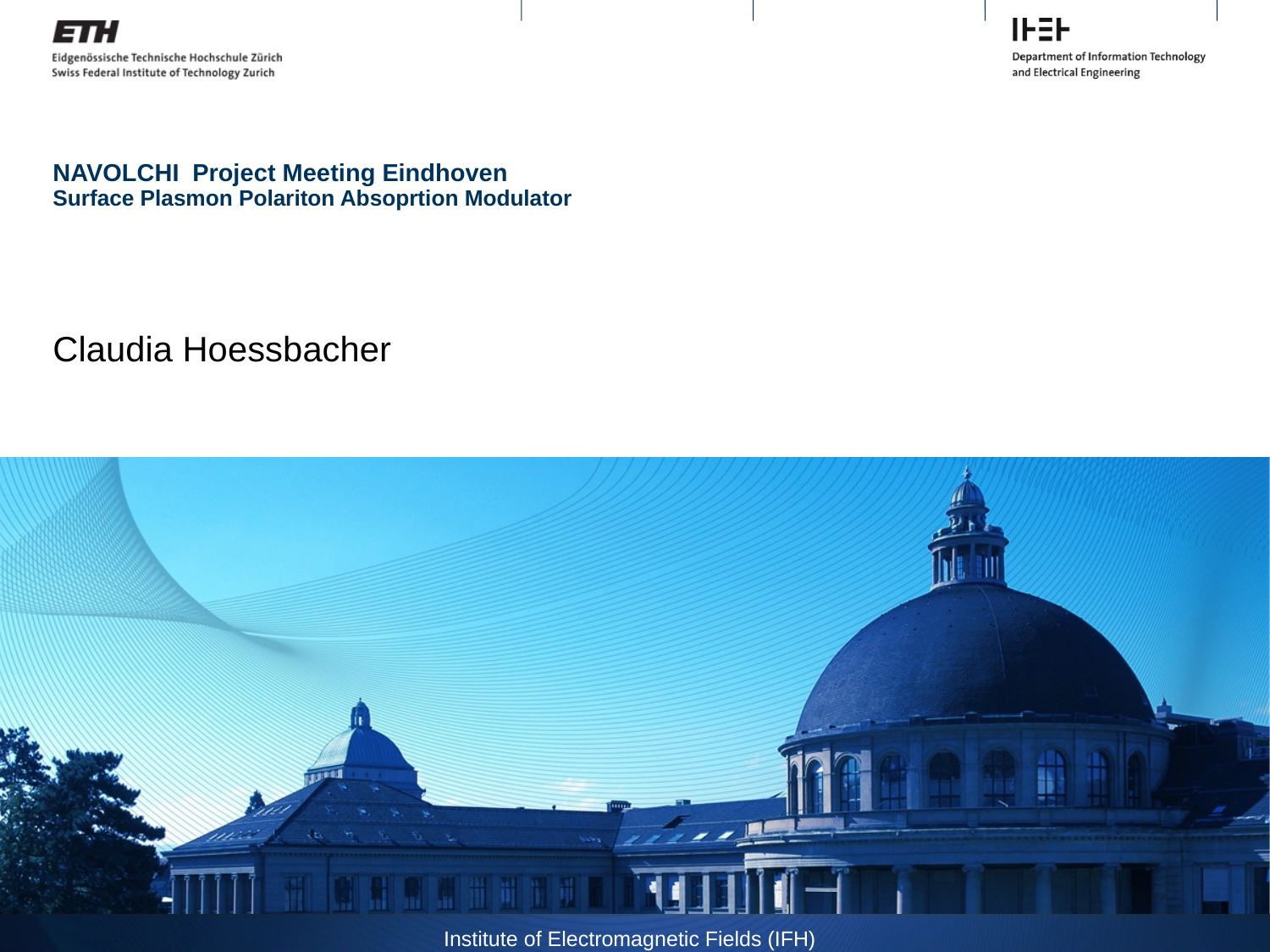

# NAVOLCHI  Project Meeting Eindhoven Surface Plasmon Polariton Absoprtion Modulator
Claudia Hoessbacher
Institute of Electromagnetic Fields (IFH)